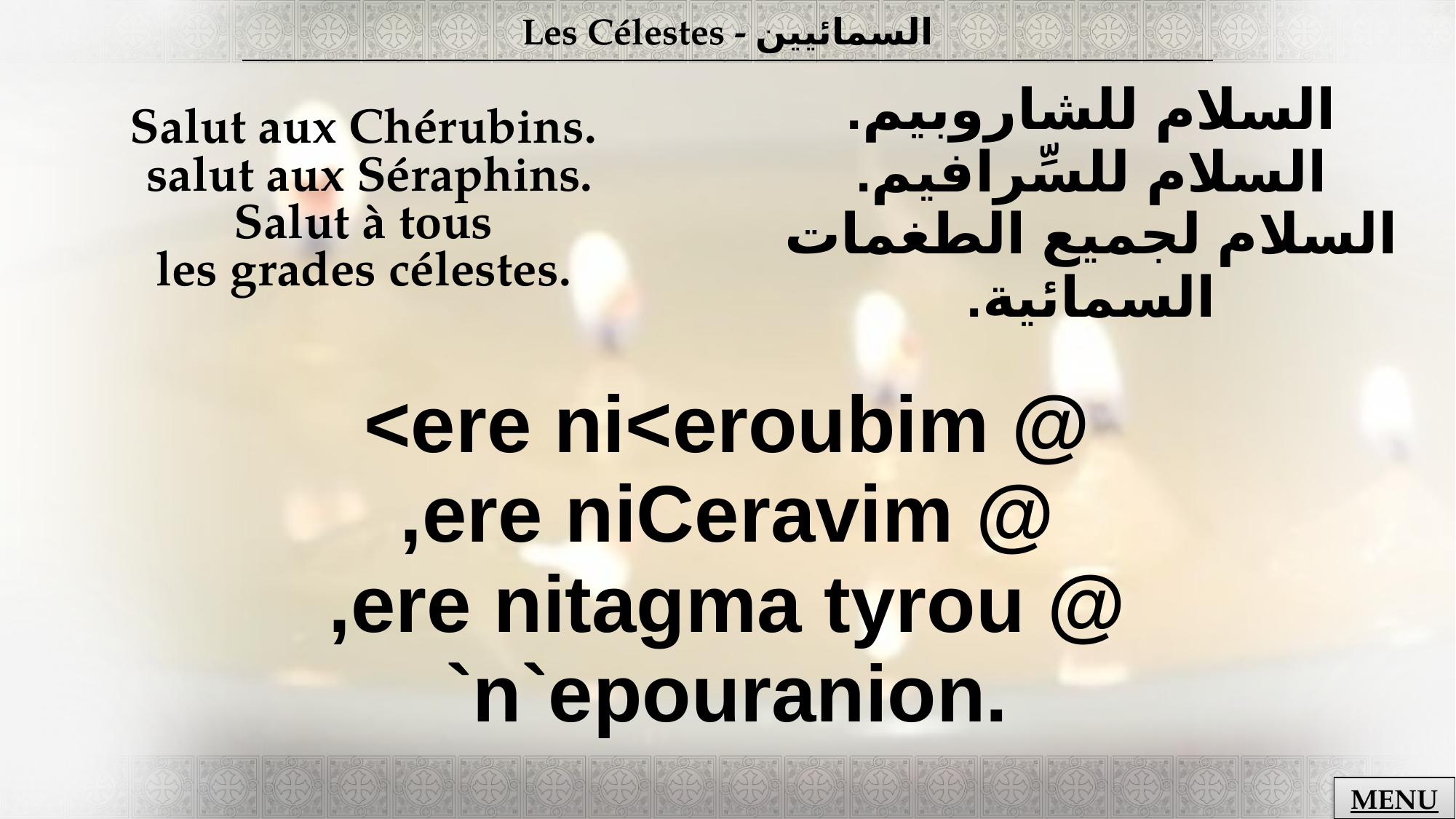

| Les Célestes - السمائيين |
| --- |
| Salut aux Chérubins. salut aux Séraphins. Salut à tous les grades célestes. | السلام للشاروبيم. السلام للسِّرافيم. السلام لجميع الطغمات السمائية. |
| --- | --- |
| <ere ni<eroubim @ ,ere niCeravim @ ,ere nitagma tyrou @ `n`epouranion. |  |
MENU